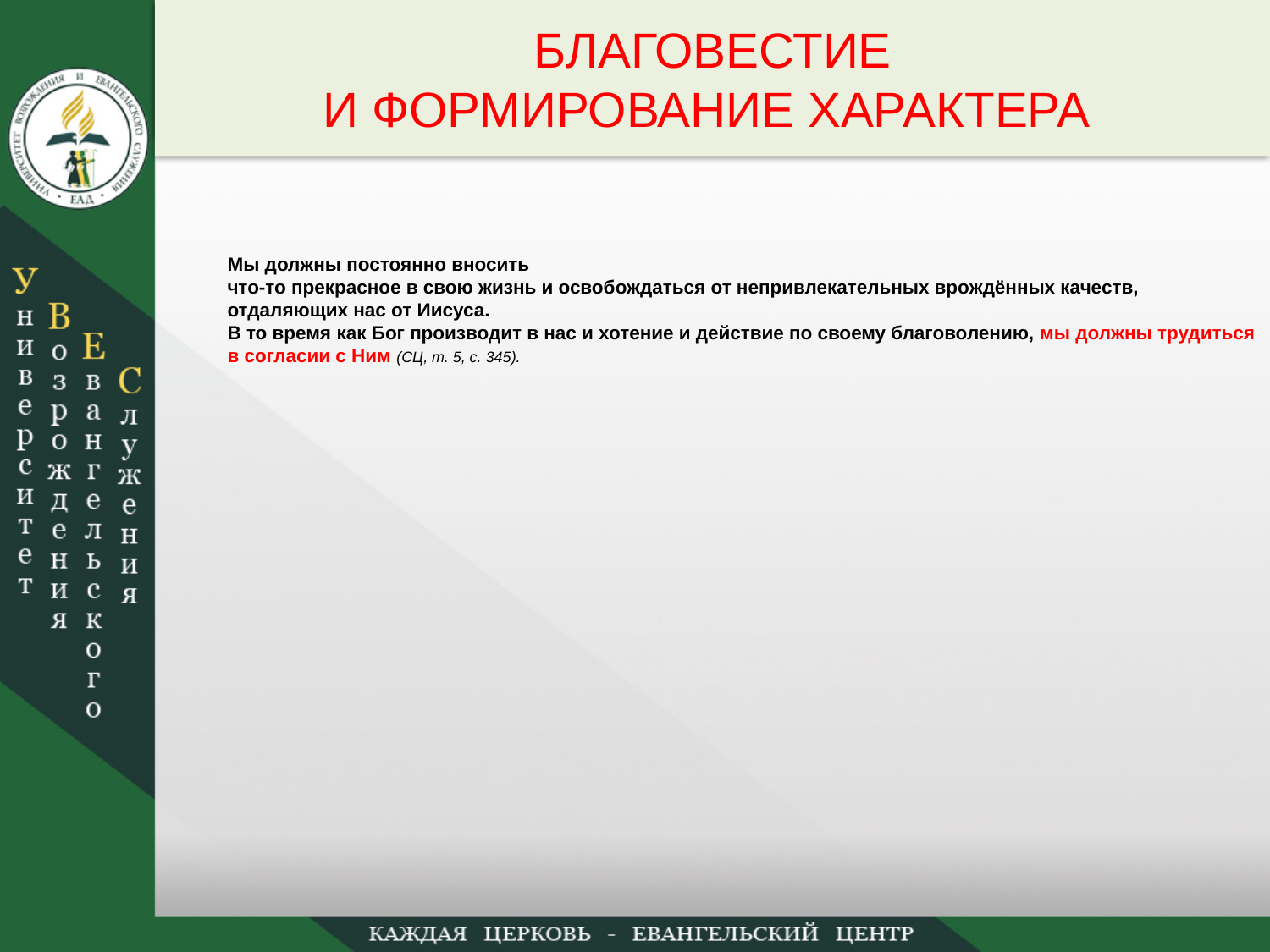

БЛАГОВЕСТИЕ
И ФОРМИРОВАНИЕ ХАРАКТЕРА
Мы должны постоянно вносить
что-то прекрасное в свою жизнь и освобождаться от непривлекательных врождённых качеств, отдаляющих нас от Иисуса.
В то время как Бог производит в нас и хотение и действие по своему благоволению, мы должны трудиться в согласии с Ним (СЦ, т. 5, с. 345).